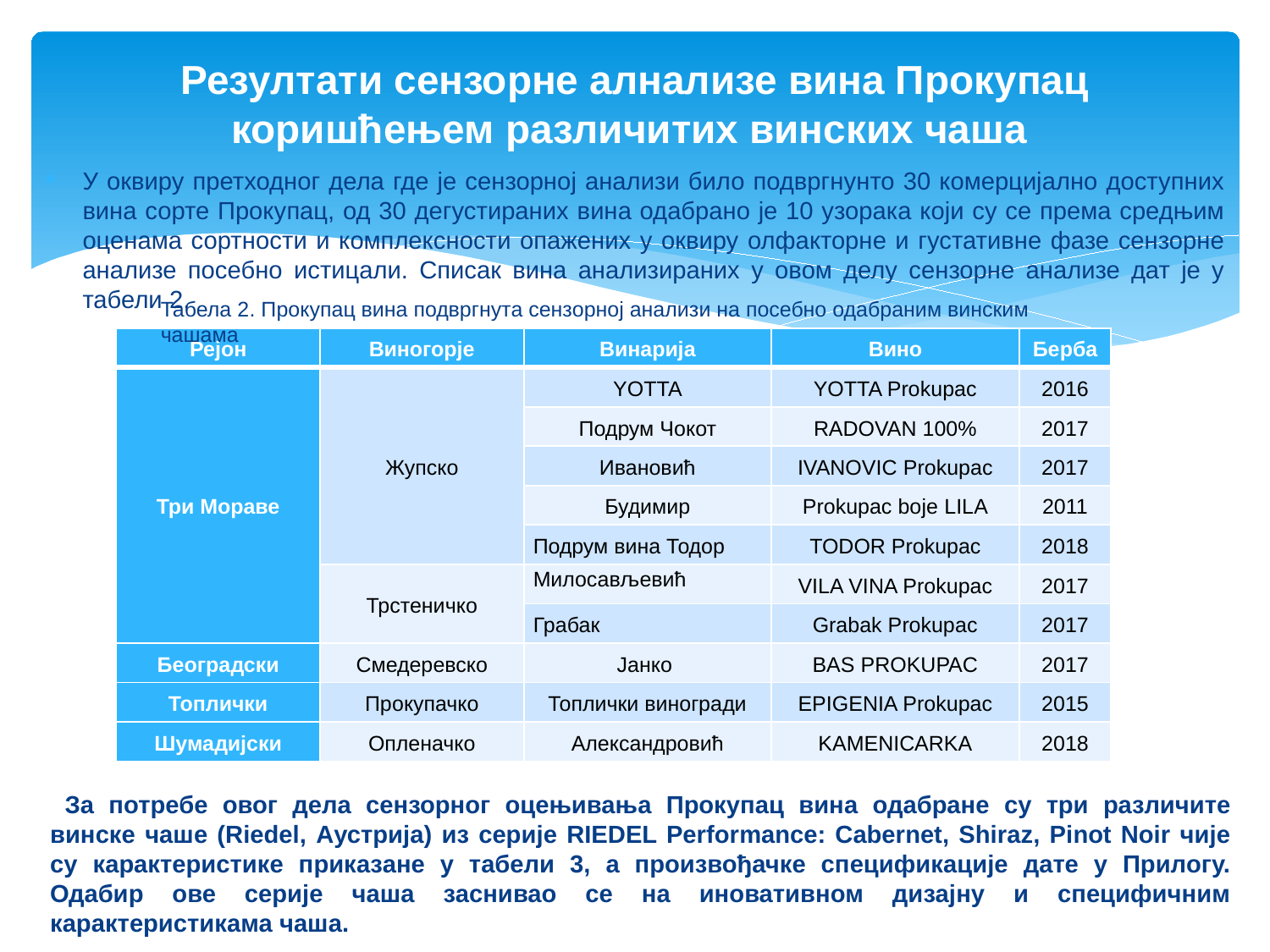

# Резултати сензорне алнализе вина Прокупац коришћењем различитих винских чаша
У оквиру претходног дела где је сензорној анализи било подвргнунто 30 комерцијално доступних вина сорте Прокупац, од 30 дегустираних вина одабрано је 10 узорака који су се према средњим оценама сортности и комплексности опажених у оквиру олфакторне и густативне фазе сензорне анализе посебно истицали. Списак вина анализираних у овом делу сензорне анализе дат је у табели 2.

Табела 2. Прокупац вина подвргнута сензорној анализи на посебно одабраним винским чашама
| Рејон | Виногорје | Винарија | Вино | Берба |
| --- | --- | --- | --- | --- |
| Три Мораве | Жупско | YOTTA | YOTTA Prokupac | 2016 |
|  |  | Подрум Чокот | RADOVAN 100% | 2017 |
|  |  | Ивановић | IVANOVIC Prokupac | 2017 |
|  |  | Будимир | Prokupac boje LILA | 2011 |
|  |  | Подрум вина Тодор | TODOR Prokupac | 2018 |
|  | Трстеничко | Милосављевић | VILA VINA Prokupac | 2017 |
|  |  | Грабак | Grabak Prokupac | 2017 |
| Београдски | Смедеревско | Јанко | BAS PROKUPAC | 2017 |
| Топлички | Прокупачко | Топлички виногради | EPIGENIA Prokupac | 2015 |
| Шумадијски | Опленачко | Александровић | KAMENICARKA | 2018 |
 За потребе овог дела сензорног оцењивања Прокупац вина одабране су три различите винске чаше (Riedel, Аустрија) из серије RIEDEL Performance: Cabernet, Shiraz, Pinot Noir чије су карактеристике приказане у табели 3, а произвођачке спецификације дате у Прилогу. Одабир ове серије чаша заснивао се на иновативном дизајну и специфичним карактеристикама чаша.